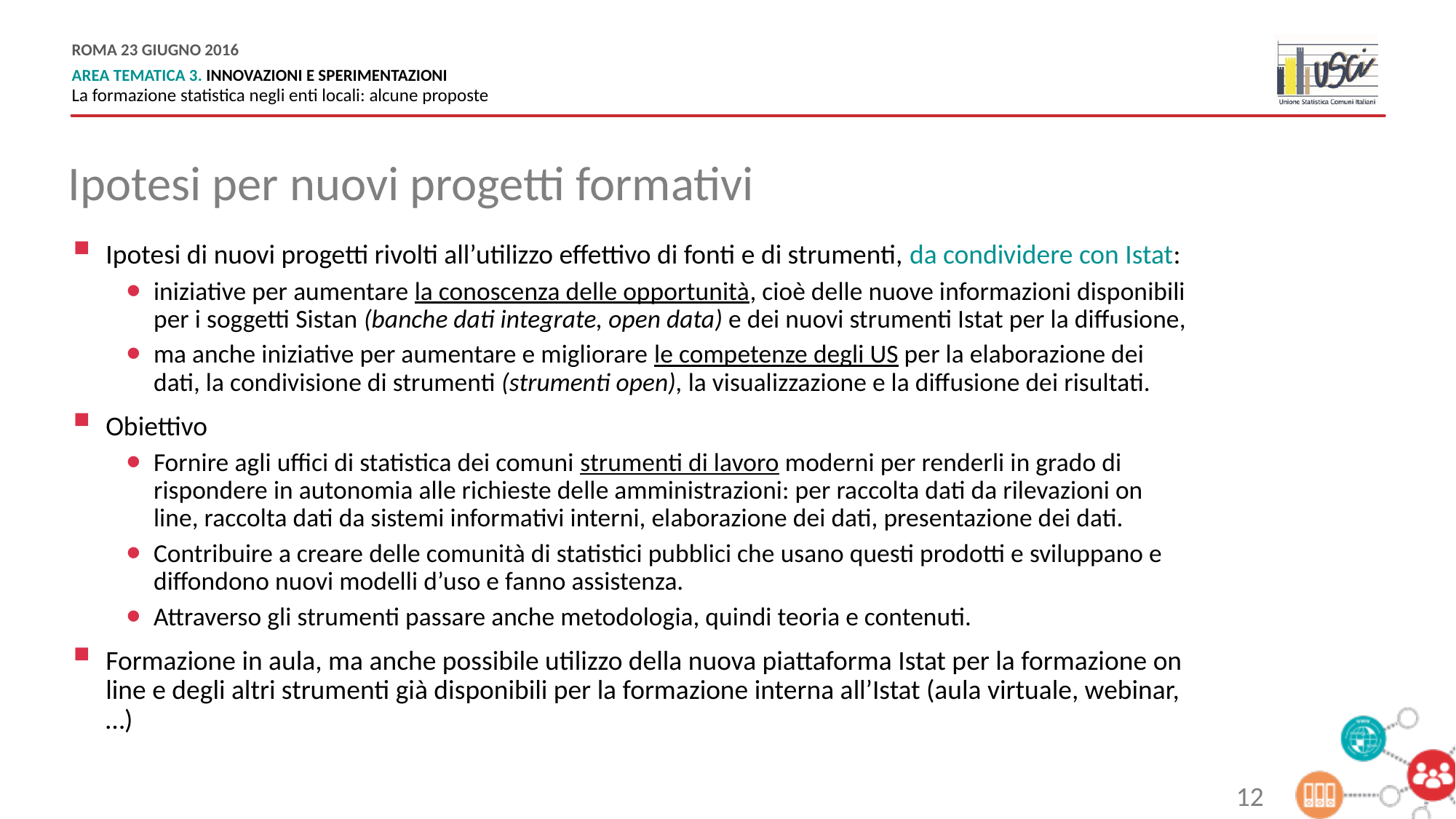

Ipotesi per nuovi progetti formativi
Ipotesi di nuovi progetti rivolti all’utilizzo effettivo di fonti e di strumenti, da condividere con Istat:
iniziative per aumentare la conoscenza delle opportunità, cioè delle nuove informazioni disponibili per i soggetti Sistan (banche dati integrate, open data) e dei nuovi strumenti Istat per la diffusione,
ma anche iniziative per aumentare e migliorare le competenze degli US per la elaborazione dei dati, la condivisione di strumenti (strumenti open), la visualizzazione e la diffusione dei risultati.
Obiettivo
Fornire agli uffici di statistica dei comuni strumenti di lavoro moderni per renderli in grado di rispondere in autonomia alle richieste delle amministrazioni: per raccolta dati da rilevazioni on line, raccolta dati da sistemi informativi interni, elaborazione dei dati, presentazione dei dati.
Contribuire a creare delle comunità di statistici pubblici che usano questi prodotti e sviluppano e diffondono nuovi modelli d’uso e fanno assistenza.
Attraverso gli strumenti passare anche metodologia, quindi teoria e contenuti.
Formazione in aula, ma anche possibile utilizzo della nuova piattaforma Istat per la formazione on line e degli altri strumenti già disponibili per la formazione interna all’Istat (aula virtuale, webinar, …)

12